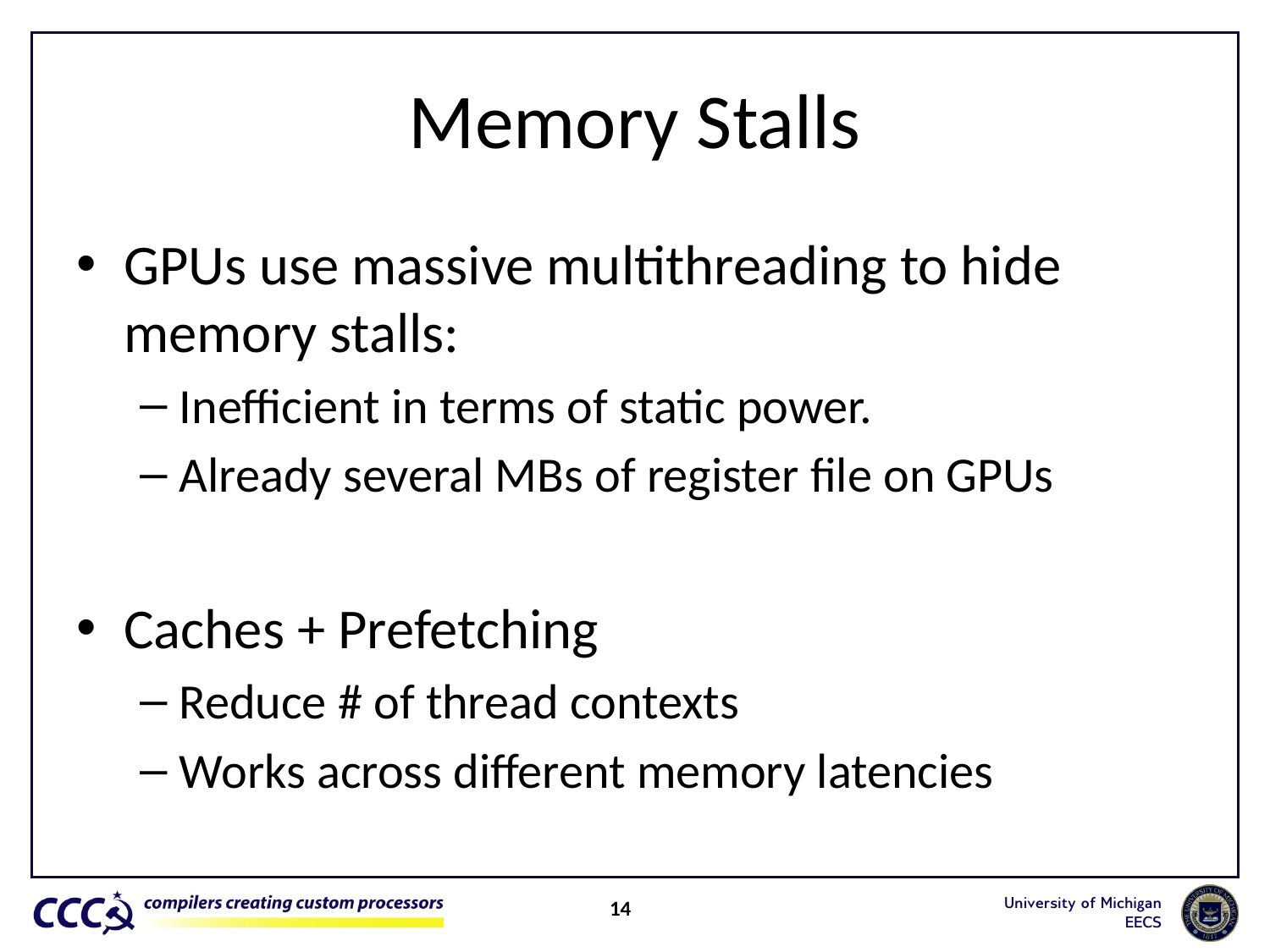

# Memory Stalls
GPUs use massive multithreading to hide memory stalls:
Inefficient in terms of static power.
Already several MBs of register file on GPUs

Caches + Prefetching
Reduce # of thread contexts
Works across different memory latencies
14